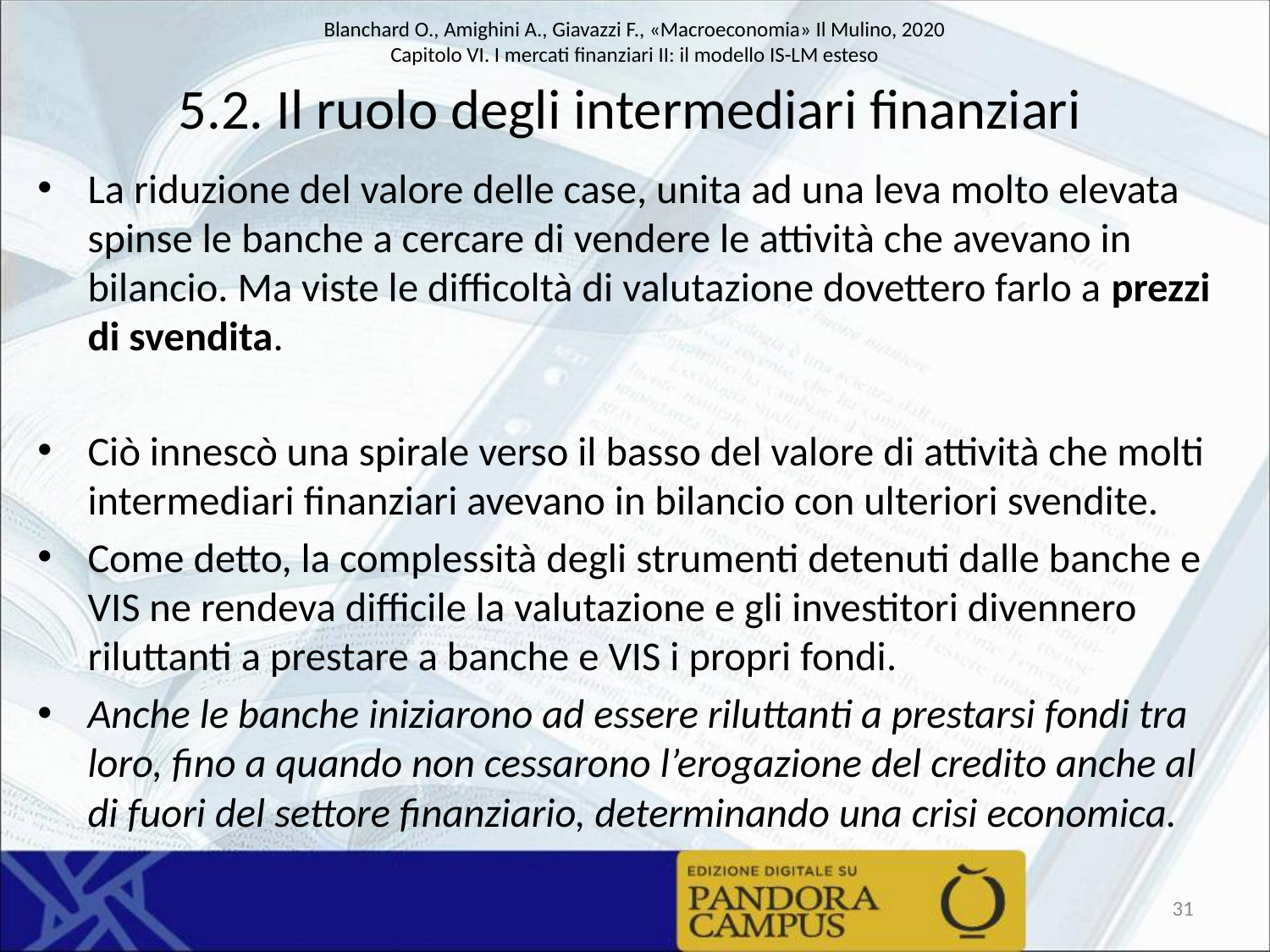

# 5.2. Il ruolo degli intermediari finanziari
La riduzione del valore delle case, unita ad una leva molto elevata spinse le banche a cercare di vendere le attività che avevano in bilancio. Ma viste le difficoltà di valutazione dovettero farlo a prezzi di svendita.

Ciò innescò una spirale verso il basso del valore di attività che molti intermediari finanziari avevano in bilancio con ulteriori svendite.
Come detto, la complessità degli strumenti detenuti dalle banche e VIS ne rendeva difficile la valutazione e gli investitori divennero riluttanti a prestare a banche e VIS i propri fondi.
Anche le banche iniziarono ad essere riluttanti a prestarsi fondi tra loro, fino a quando non cessarono l’erogazione del credito anche al di fuori del settore finanziario, determinando una crisi economica.
31